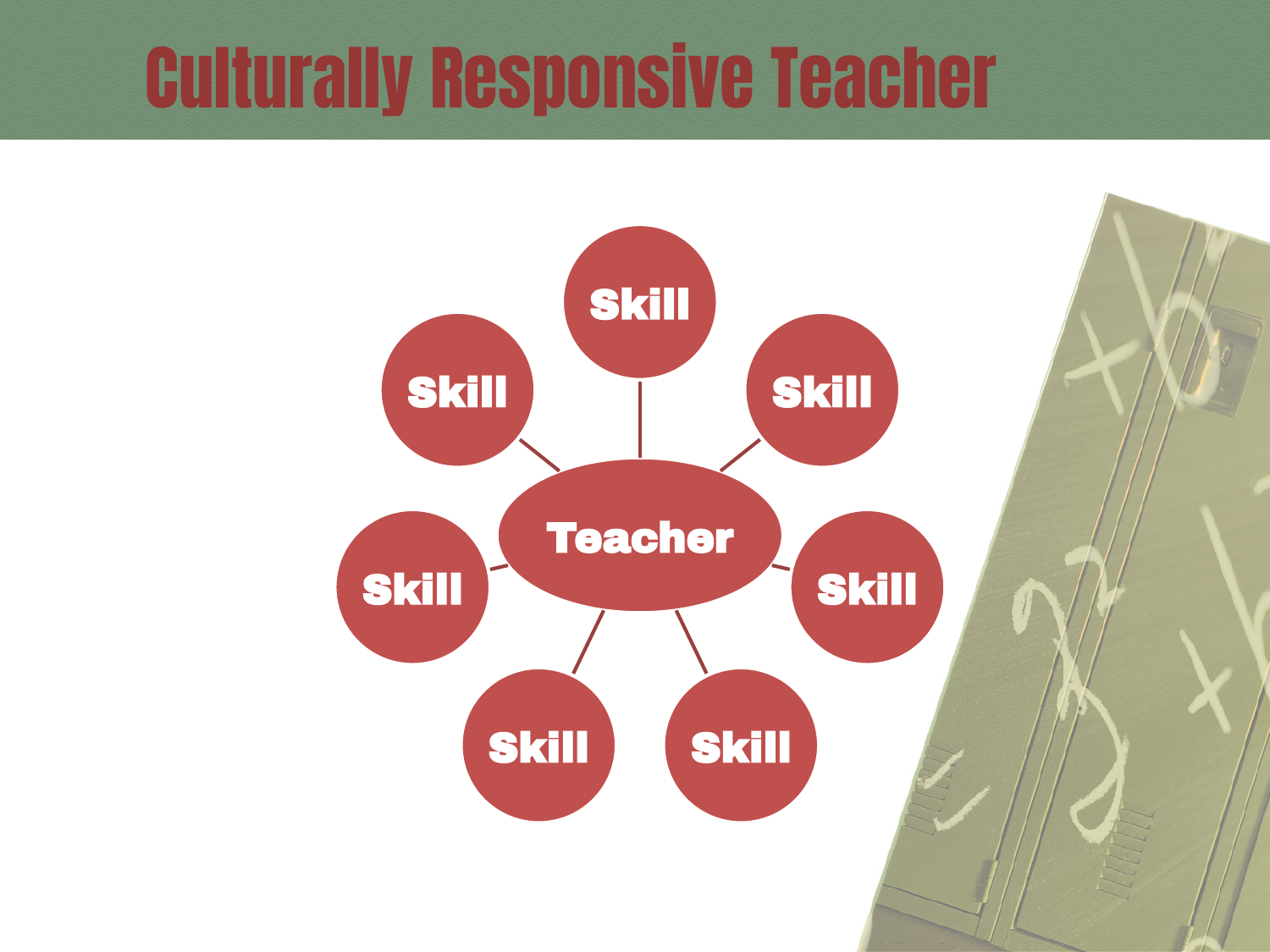

Culturally Responsive Teacher
Teacher

Skill

Skill

Skill

Skill

Skill

Skill

Skill